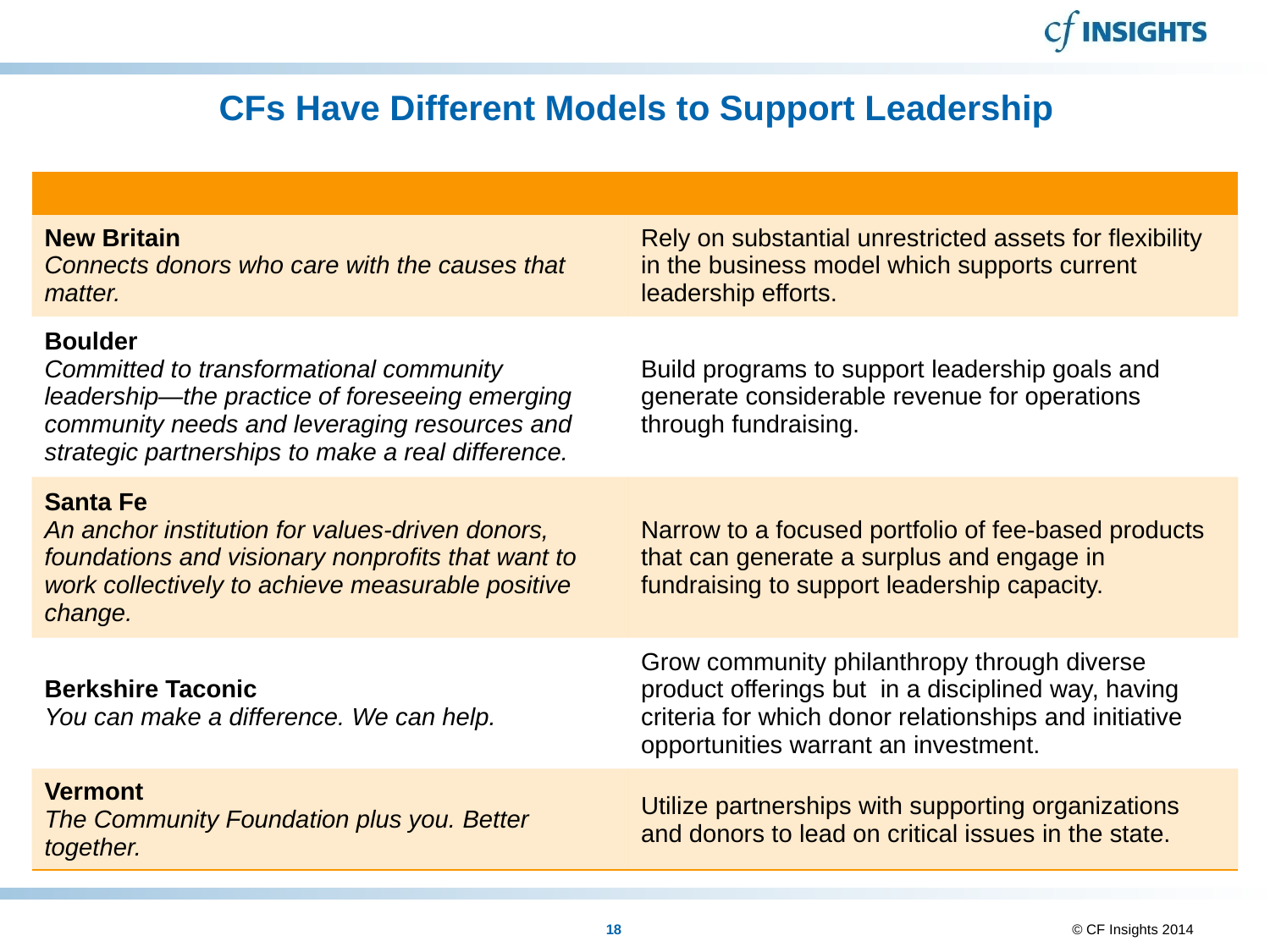

CFs Have Different Models to Support Leadership
|  |  |
| --- | --- |
| New Britain Connects donors who care with the causes that matter. | Rely on substantial unrestricted assets for flexibility in the business model which supports current leadership efforts. |
| Boulder Committed to transformational community leadership—the practice of foreseeing emerging community needs and leveraging resources and strategic partnerships to make a real difference. | Build programs to support leadership goals and generate considerable revenue for operations through fundraising. |
| Santa Fe An anchor institution for values-driven donors, foundations and visionary nonprofits that want to work collectively to achieve measurable positive change. | Narrow to a focused portfolio of fee-based products that can generate a surplus and engage in fundraising to support leadership capacity. |
| Berkshire Taconic You can make a difference. We can help. | Grow community philanthropy through diverse product offerings but in a disciplined way, having criteria for which donor relationships and initiative opportunities warrant an investment. |
| Vermont The Community Foundation plus you. Better together. | Utilize partnerships with supporting organizations and donors to lead on critical issues in the state. |
18
© CF Insights 2014